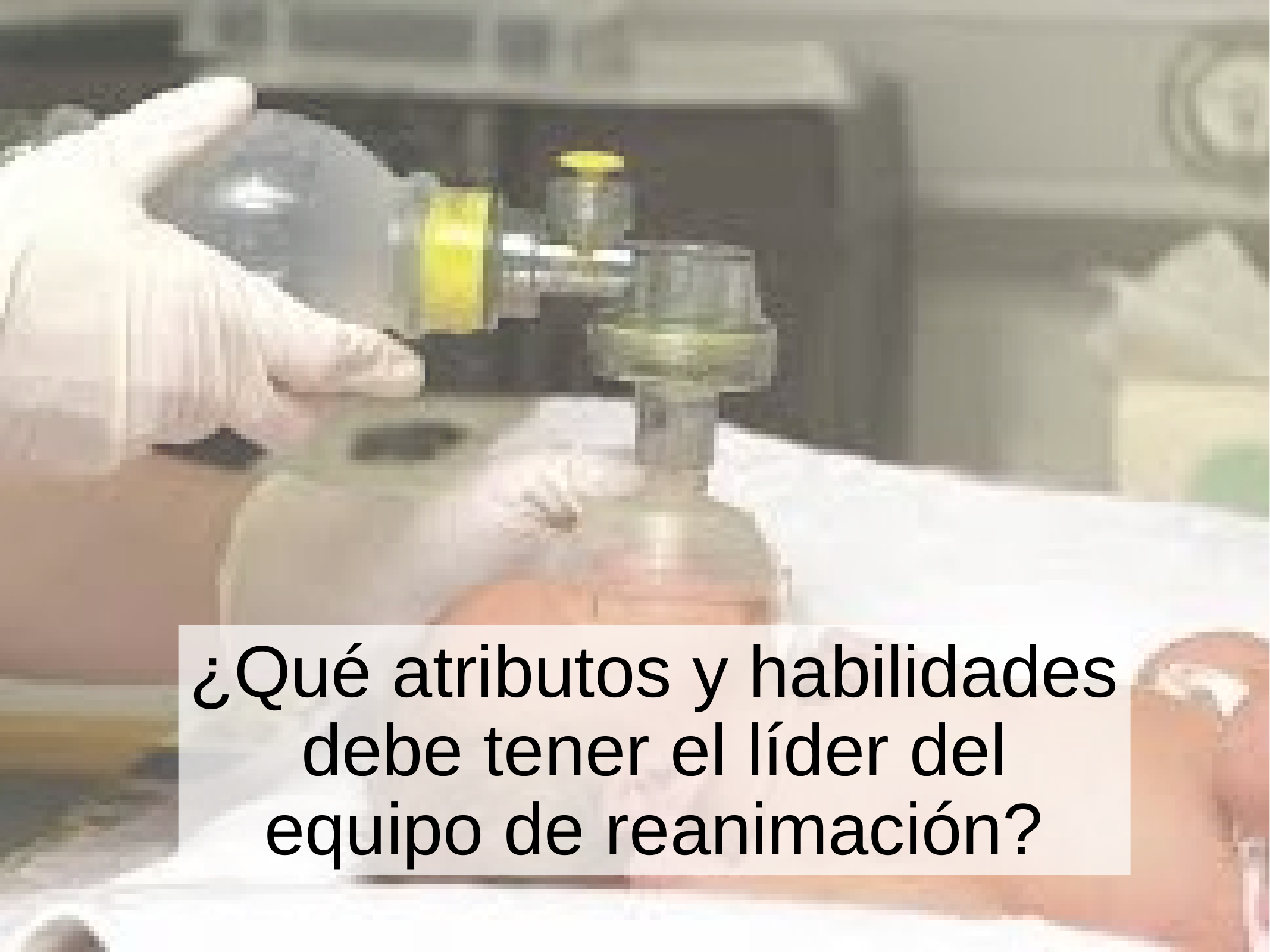

# ¿Qué atributos y habilidades debe tener el líder del equipo de reanimación?